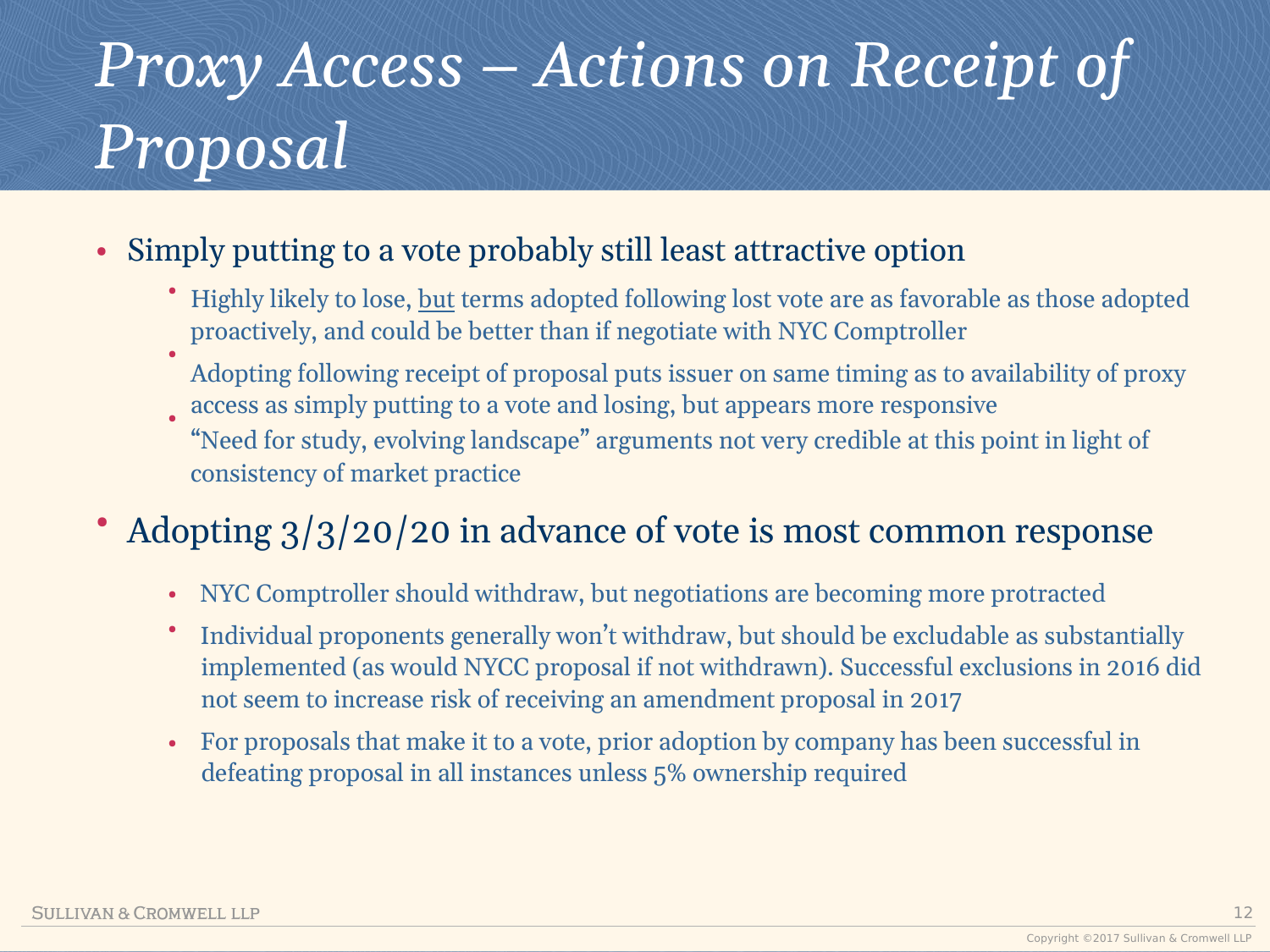

Proxy Access – Actions on Receipt of
Proposal

•
Simply putting to a vote probably still least attractive option
•
Highly likely to lose, but terms adopted following lost vote are as favorable as those adopted proactively, and could be better than if negotiate with NYC Comptroller
Adopting following receipt of proposal puts issuer on same timing as to availability of proxy access as simply putting to a vote and losing, but appears more responsive
“Need for study, evolving landscape” arguments not very credible at this point in light of
consistency of market practice
•
•
•
Adopting 3/3/20/20 in advance of vote is most common response
•
•
NYC Comptroller should withdraw, but negotiations are becoming more protracted
Individual proponents generally won’t withdraw, but should be excludable as substantially implemented (as would NYCC proposal if not withdrawn). Successful exclusions in 2016 did not seem to increase risk of receiving an amendment proposal in 2017
For proposals that make it to a vote, prior adoption by company has been successful in defeating proposal in all instances unless 5% ownership required

•

12

Copyright ©2017 Sullivan & Cromwell LLP